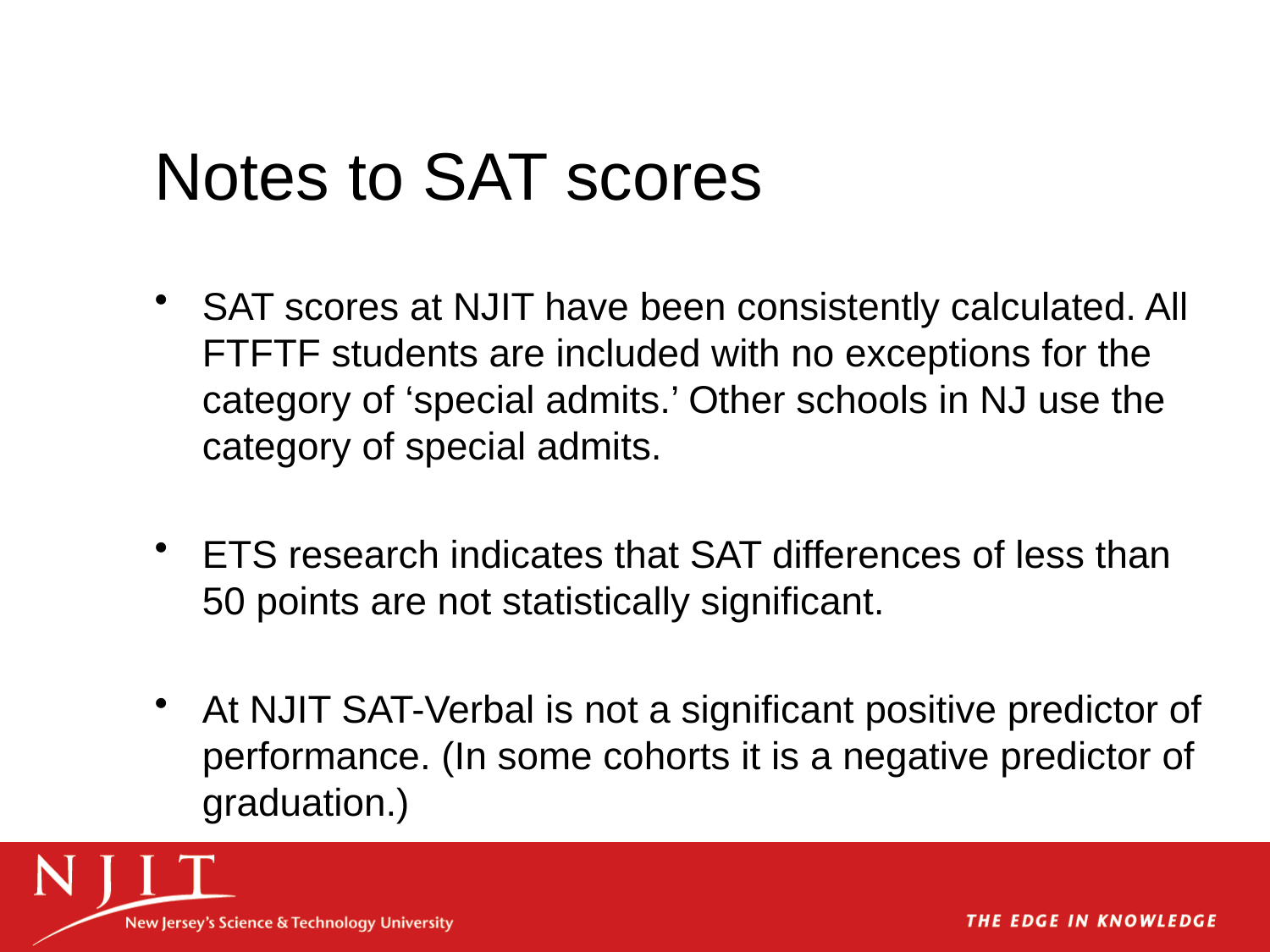

# Notes to SAT scores
SAT scores at NJIT have been consistently calculated. All FTFTF students are included with no exceptions for the category of ‘special admits.’ Other schools in NJ use the category of special admits.

ETS research indicates that SAT differences of less than 50 points are not statistically significant.

At NJIT SAT-Verbal is not a significant positive predictor of performance. (In some cohorts it is a negative predictor of graduation.)